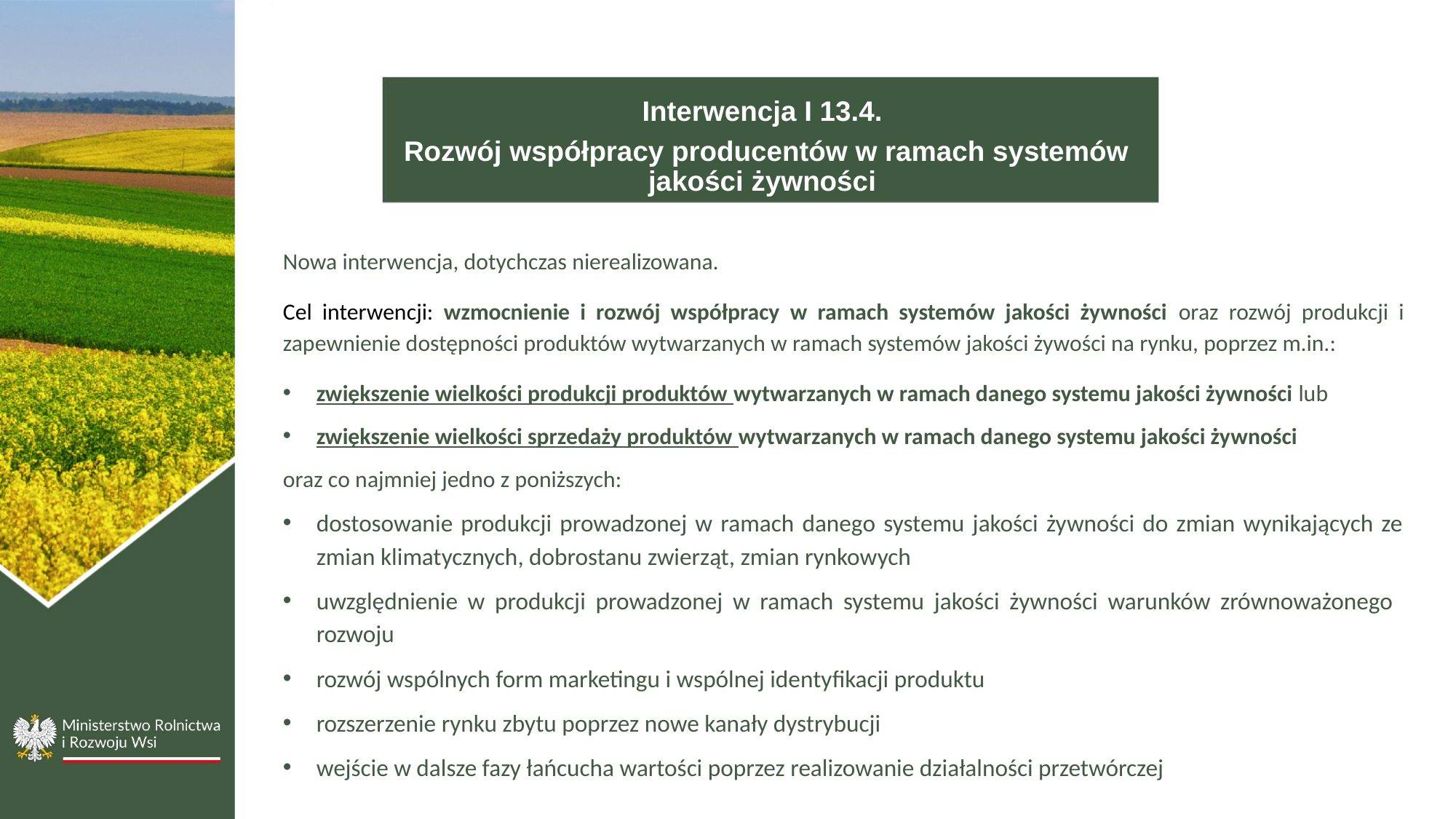

Interwencja I 13.4.
Rozwój współpracy producentów w ramach systemów jakości żywności

Nowa interwencja, dotychczas nierealizowana.
Cel interwencji: wzmocnienie i rozwój współpracy w ramach systemów jakości żywności oraz rozwój produkcji i zapewnienie dostępności produktów wytwarzanych w ramach systemów jakości żywości na rynku, poprzez m.in.:
zwiększenie wielkości produkcji produktów wytwarzanych w ramach danego systemu jakości żywności lub
zwiększenie wielkości sprzedaży produktów wytwarzanych w ramach danego systemu jakości żywności
oraz co najmniej jedno z poniższych:
dostosowanie produkcji prowadzonej w ramach danego systemu jakości żywności do zmian wynikających ze zmian klimatycznych, dobrostanu zwierząt, zmian rynkowych
uwzględnienie w produkcji prowadzonej w ramach systemu jakości żywności warunków zrównoważonego  rozwoju
rozwój wspólnych form marketingu i wspólnej identyfikacji produktu
rozszerzenie rynku zbytu poprzez nowe kanały dystrybucji
wejście w dalsze fazy łańcucha wartości poprzez realizowanie działalności przetwórczej